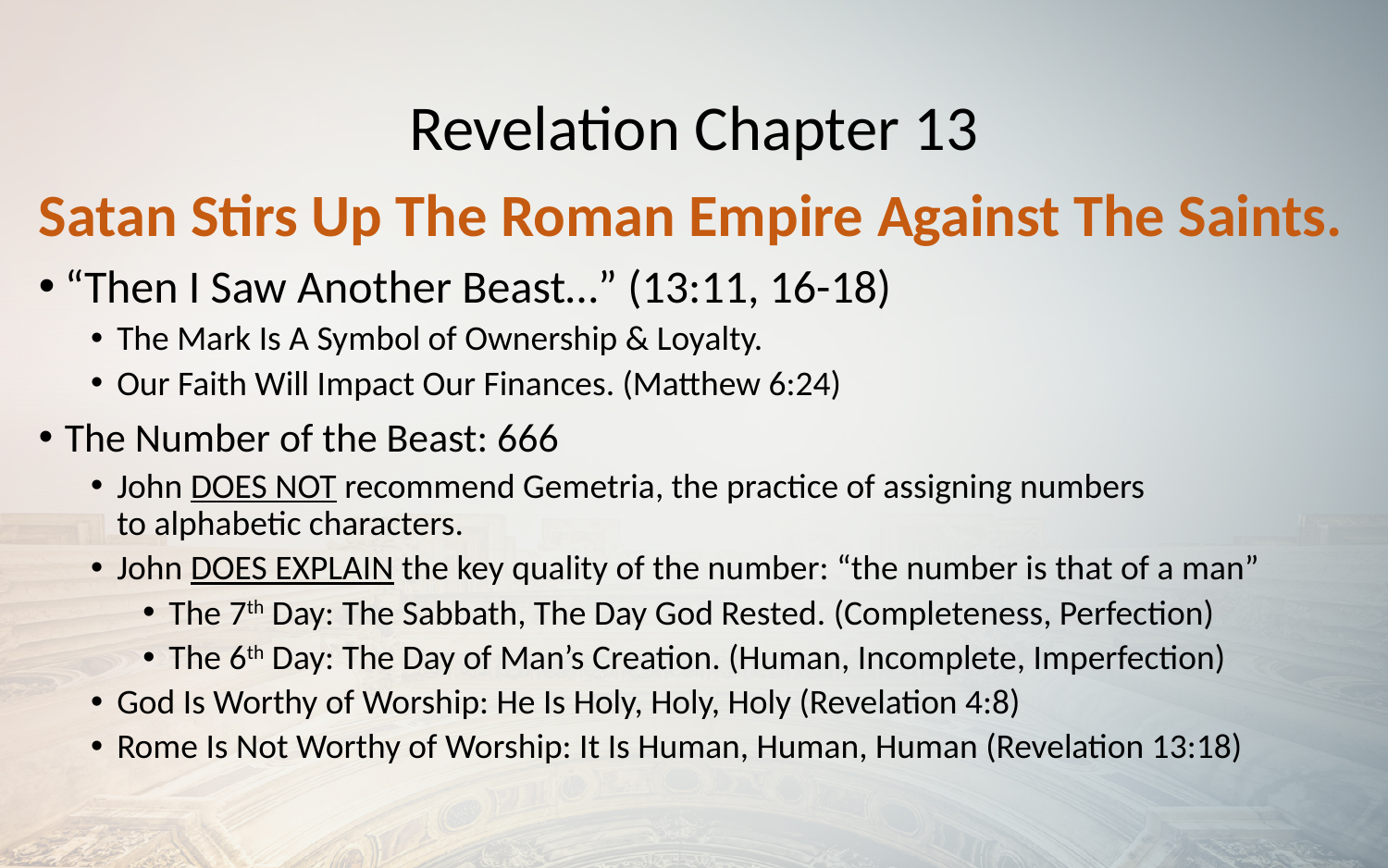

# Revelation Chapter 13
Satan Stirs Up The Roman Empire Against The Saints.
“Then I Saw Another Beast…” (13:11, 16-18)
The Mark Is A Symbol of Ownership & Loyalty.
Our Faith Will Impact Our Finances. (Matthew 6:24)
The Number of the Beast: 666
John DOES NOT recommend Gemetria, the practice of assigning numbers
to alphabetic characters.
John DOES EXPLAIN the key quality of the number: “the number is that of a man”
The 7th Day: The Sabbath, The Day God Rested. (Completeness, Perfection)
The 6th Day: The Day of Man’s Creation. (Human, Incomplete, Imperfection)
God Is Worthy of Worship: He Is Holy, Holy, Holy (Revelation 4:8)
Rome Is Not Worthy of Worship: It Is Human, Human, Human (Revelation 13:18)